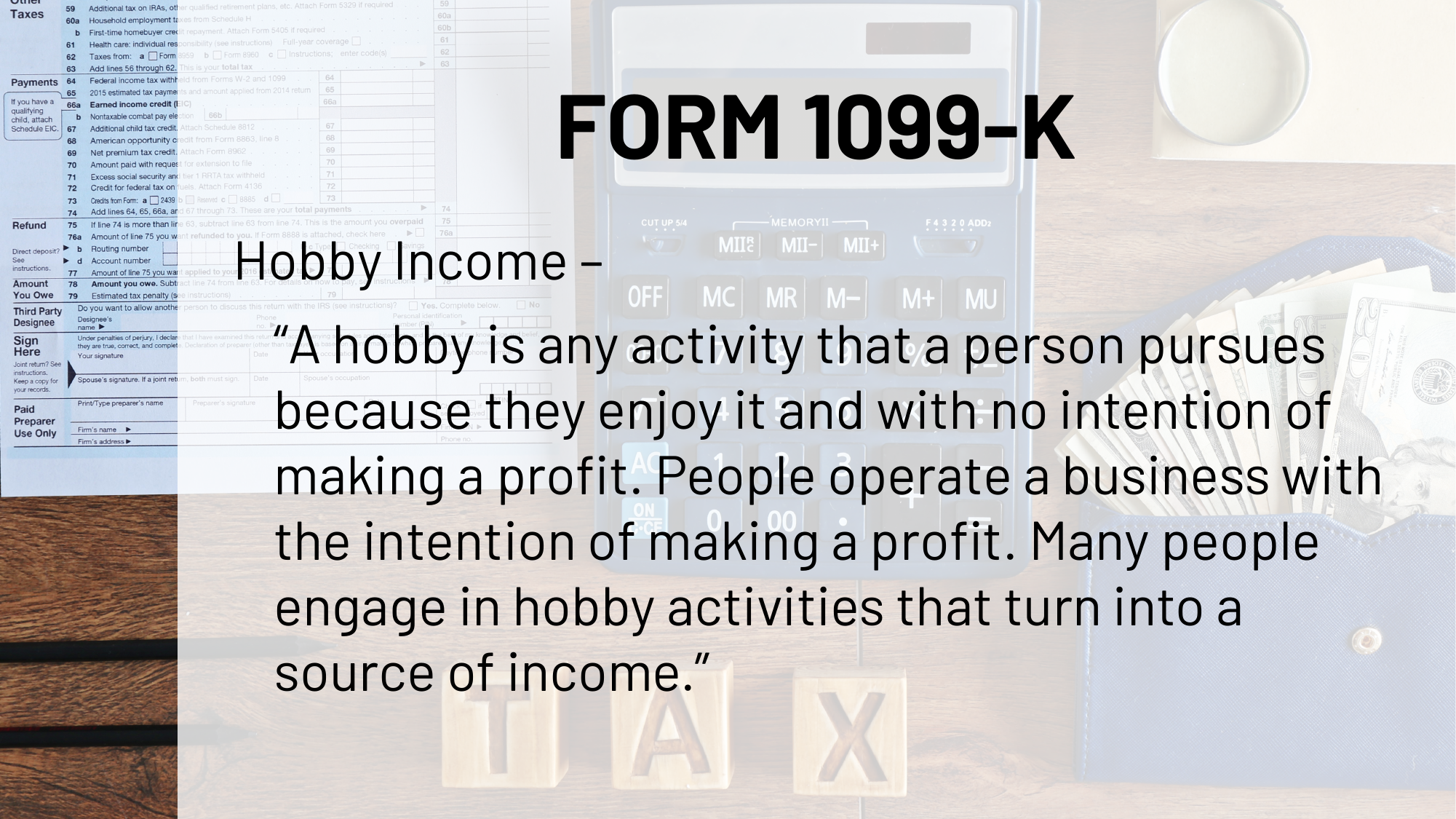

# FORM 1099-K
Hobby Income –
“A hobby is any activity that a person pursues because they enjoy it and with no intention of making a profit. People operate a business with the intention of making a profit. Many people engage in hobby activities that turn into a source of income.”